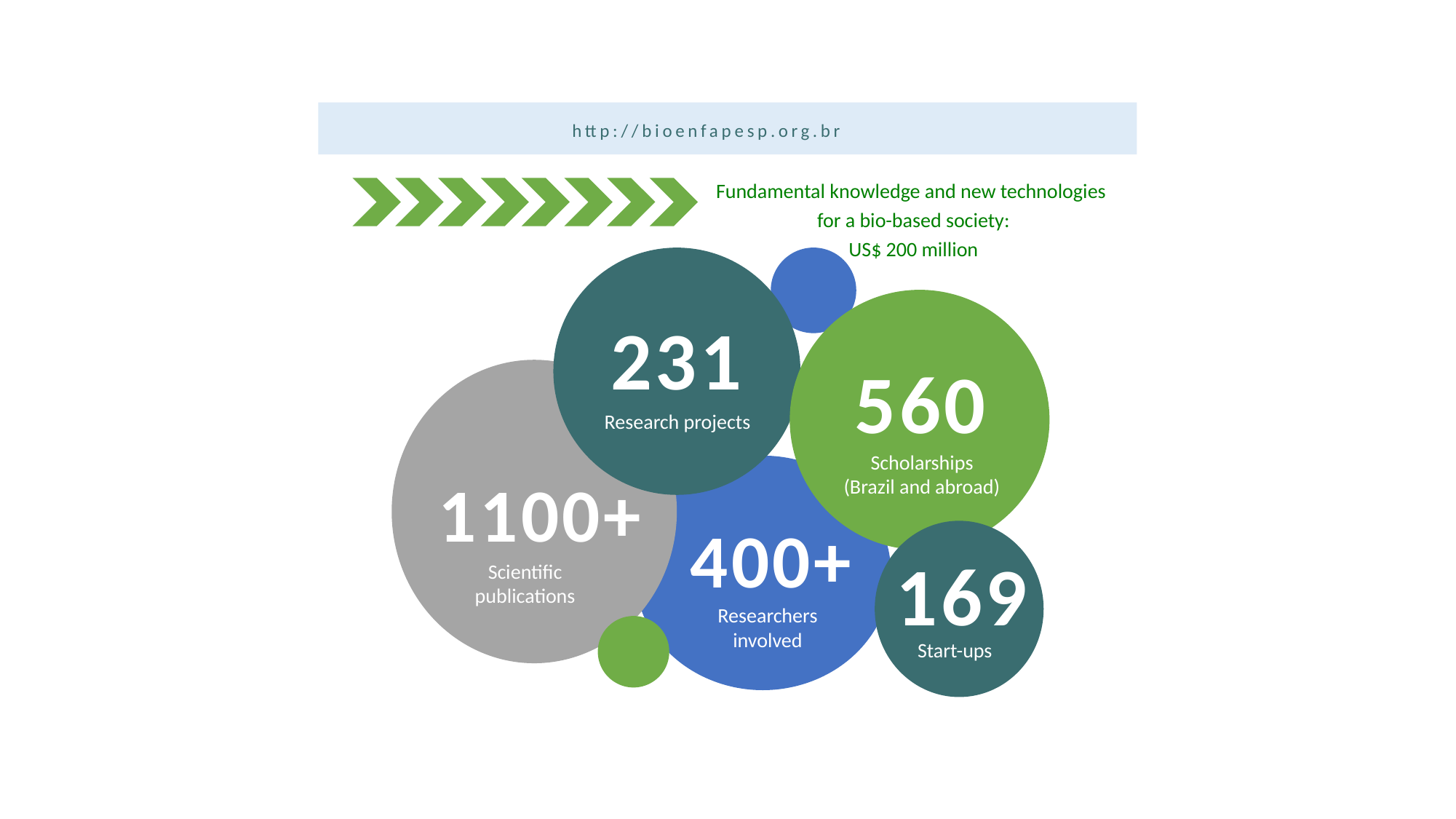

http://bioenfapesp.org.br
Fundamental knowledge and new technologies
for a bio-based society:
US$ 200 million

231
560

Research projects
Scholarships
(Brazil and abroad)

1100+
400+
Scientific publications
Researchers involved

169

Start-ups